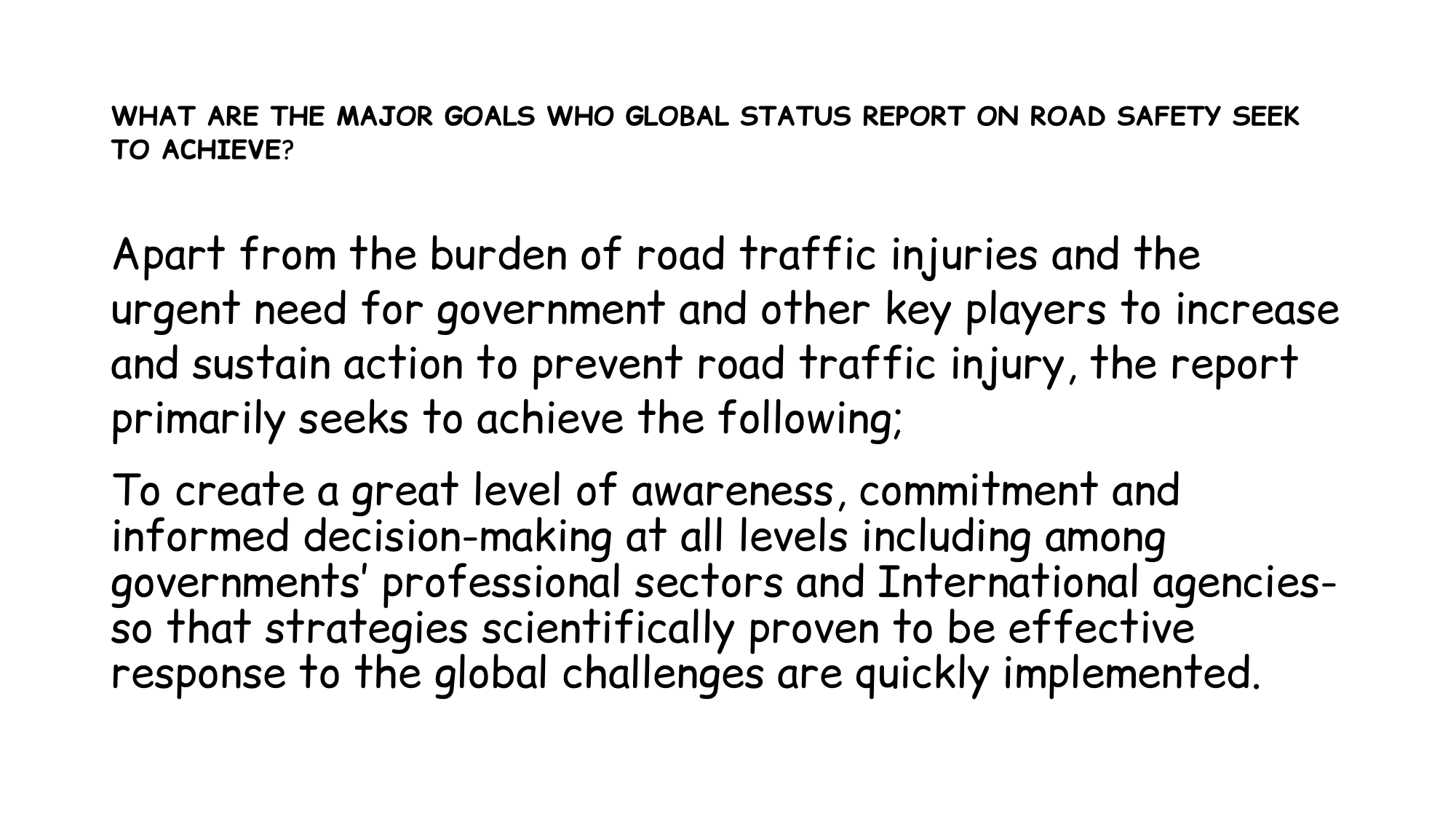

# WHAT ARE THE MAJOR GOALS WHO GLOBAL STATUS REPORT ON ROAD SAFETY SEEK TO ACHIEVE?
Apart from the burden of road traffic injuries and the urgent need for government and other key players to increase and sustain action to prevent road traffic injury, the report primarily seeks to achieve the following;
To create a great level of awareness, commitment and informed decision-making at all levels including among governments’ professional sectors and International agencies-so that strategies scientifically proven to be effective response to the global challenges are quickly implemented.